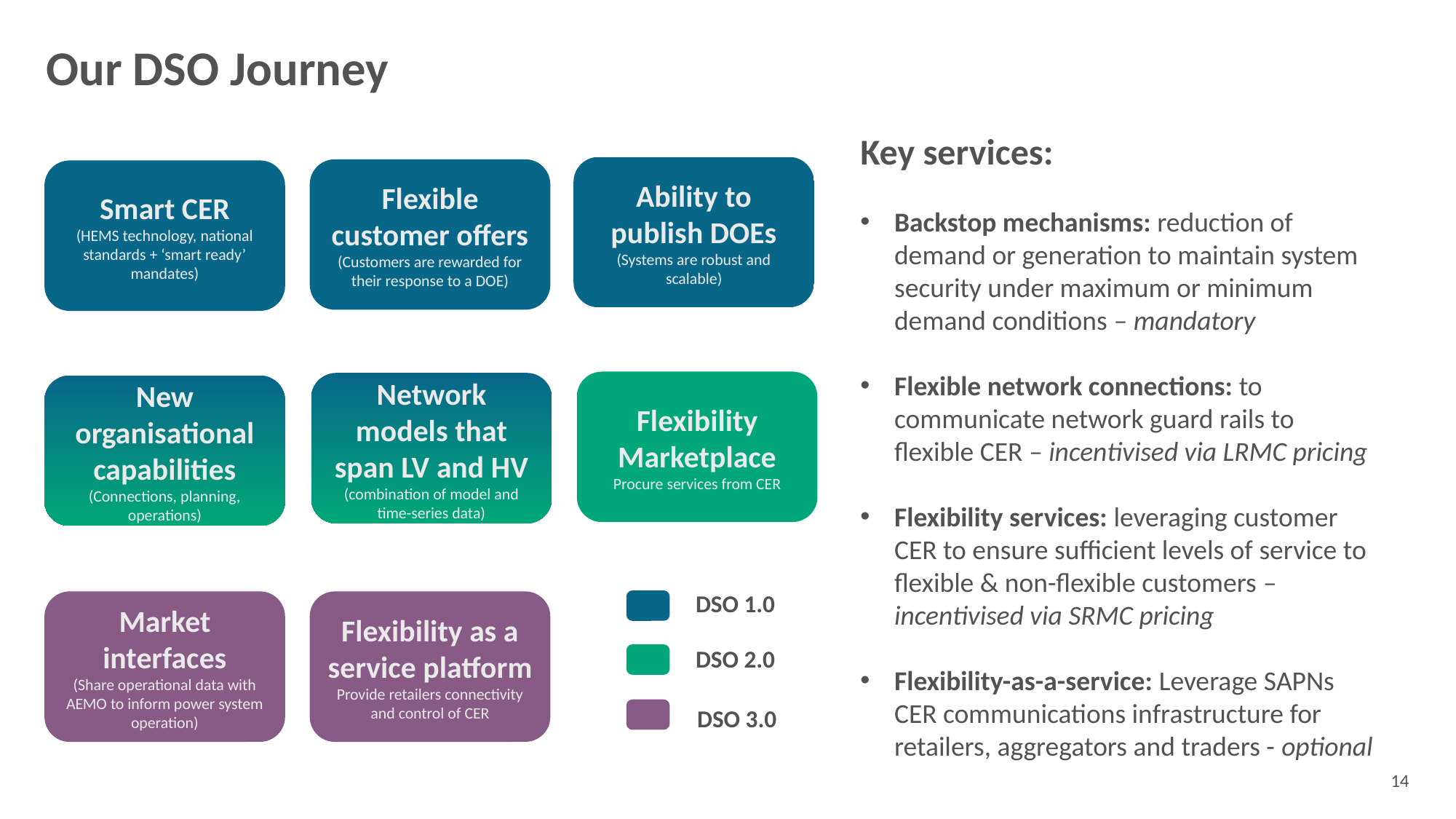

# Our DSO Journey
Key services:

Backstop mechanisms: reduction of demand or generation to maintain system security under maximum or minimum demand conditions – mandatory

Flexible network connections: to communicate network guard rails to flexible CER – incentivised via LRMC pricing

Flexibility services: leveraging customer CER to ensure sufficient levels of service to flexible & non-flexible customers – incentivised via SRMC pricing

Flexibility-as-a-service: Leverage SAPNs CER communications infrastructure for retailers, aggregators and traders - optional

Ability to publish DOEs
(Systems are robust and scalable)
Flexible customer offers
(Customers are rewarded for their response to a DOE)
Smart CER
(HEMS technology, national standards + ‘smart ready’ mandates)
Flexibility Marketplace
Procure services from CER
Network models that span LV and HV
(combination of model and time-series data)
New organisational capabilities
(Connections, planning, operations)
DSO 1.0
Market interfaces
(Share operational data with AEMO to inform power system operation)
Flexibility as a service platform
Provide retailers connectivity and control of CER

DSO 2.0

DSO 3.0

14